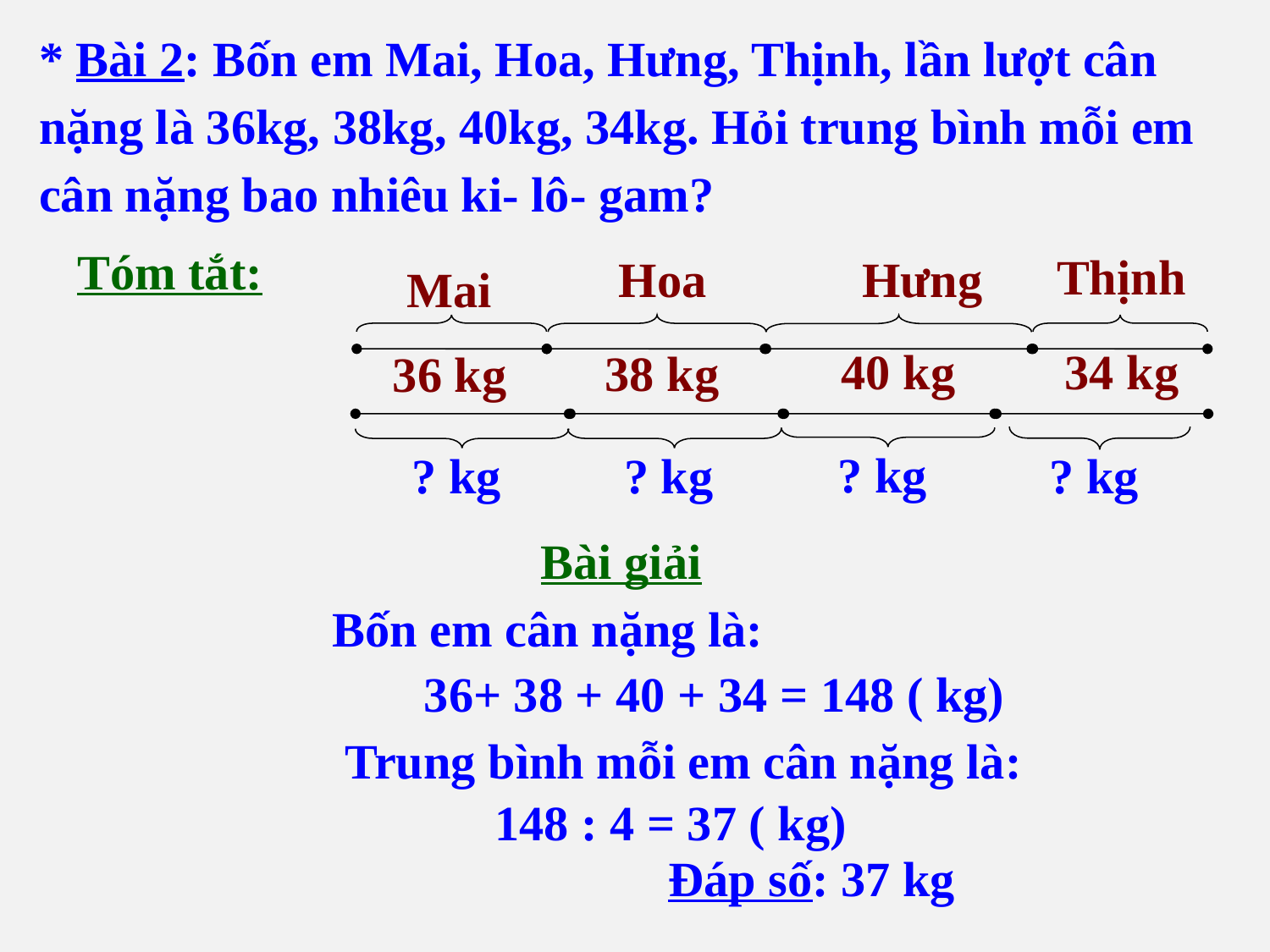

* Bài 2: Bốn em Mai, Hoa, Hưng, Thịnh, lần lượt cân nặng là 36kg, 38kg, 40kg, 34kg. Hỏi trung bình mỗi em cân nặng bao nhiêu ki- lô- gam?

  Mai

Tóm tắt:

Thịnh
Hoa
       Hưng

40 kg
34 kg
38 kg
36 kg

? kg
? kg
? kg
? kg
Bài giải
Bốn em cân nặng là:
36+ 38 + 40 + 34 = 148 ( kg)
Trung bình mỗi em cân nặng là:
148 : 4 = 37 ( kg)
Đáp số: 37 kg